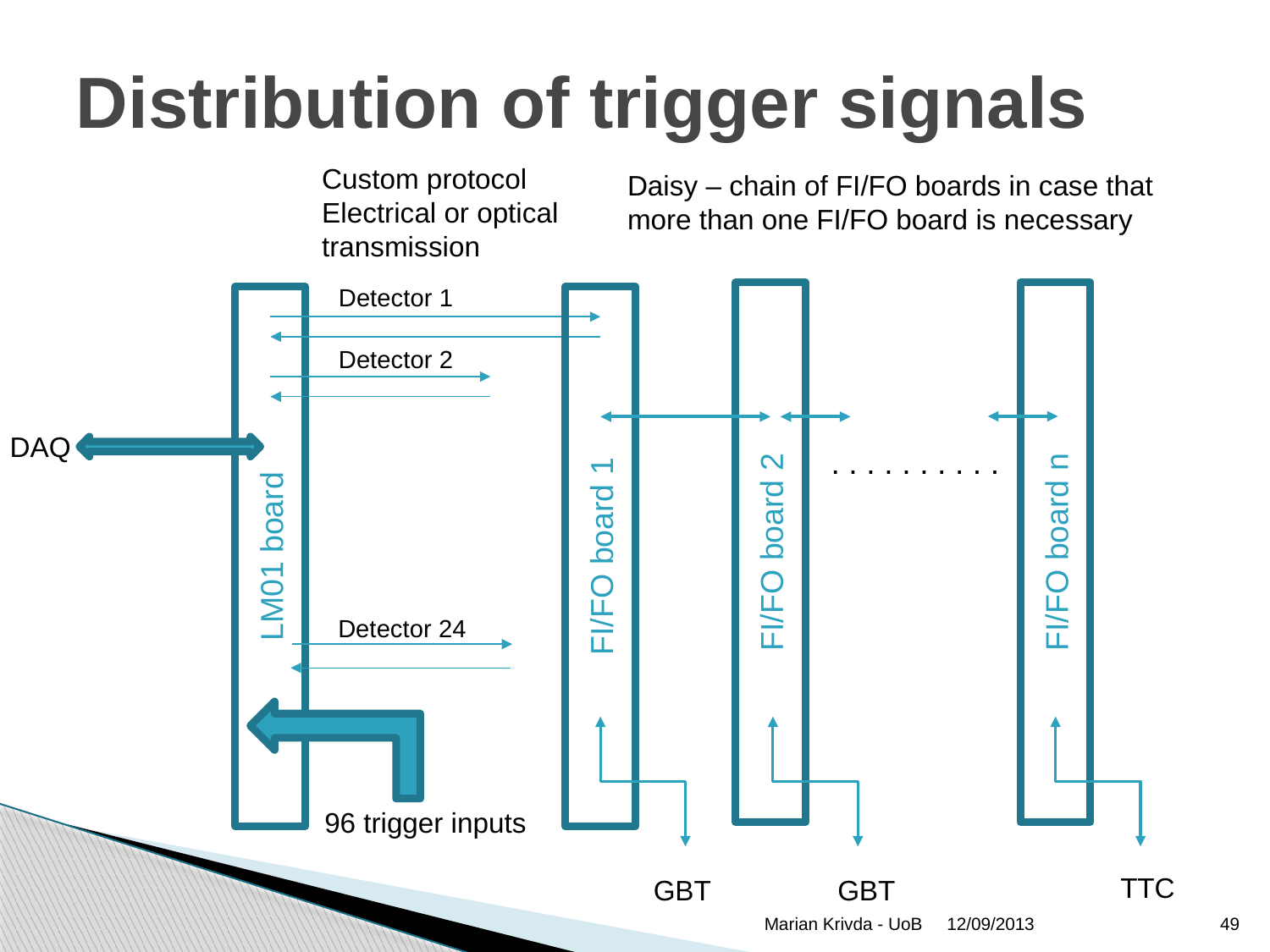

# Distribution of trigger signals
Custom protocol
Electrical or optical
transmission
Daisy – chain of FI/FO boards in case that
more than one FI/FO board is necessary
Detector 1
FI/FO board 2
FI/FO board n
LM01 board
FI/FO board 1
Detector 2
DAQ

. . . . . . . . . .
Detector 24

96 trigger inputs
TTC
GBT
GBT
Marian Krivda - UoB
12/09/2013
49